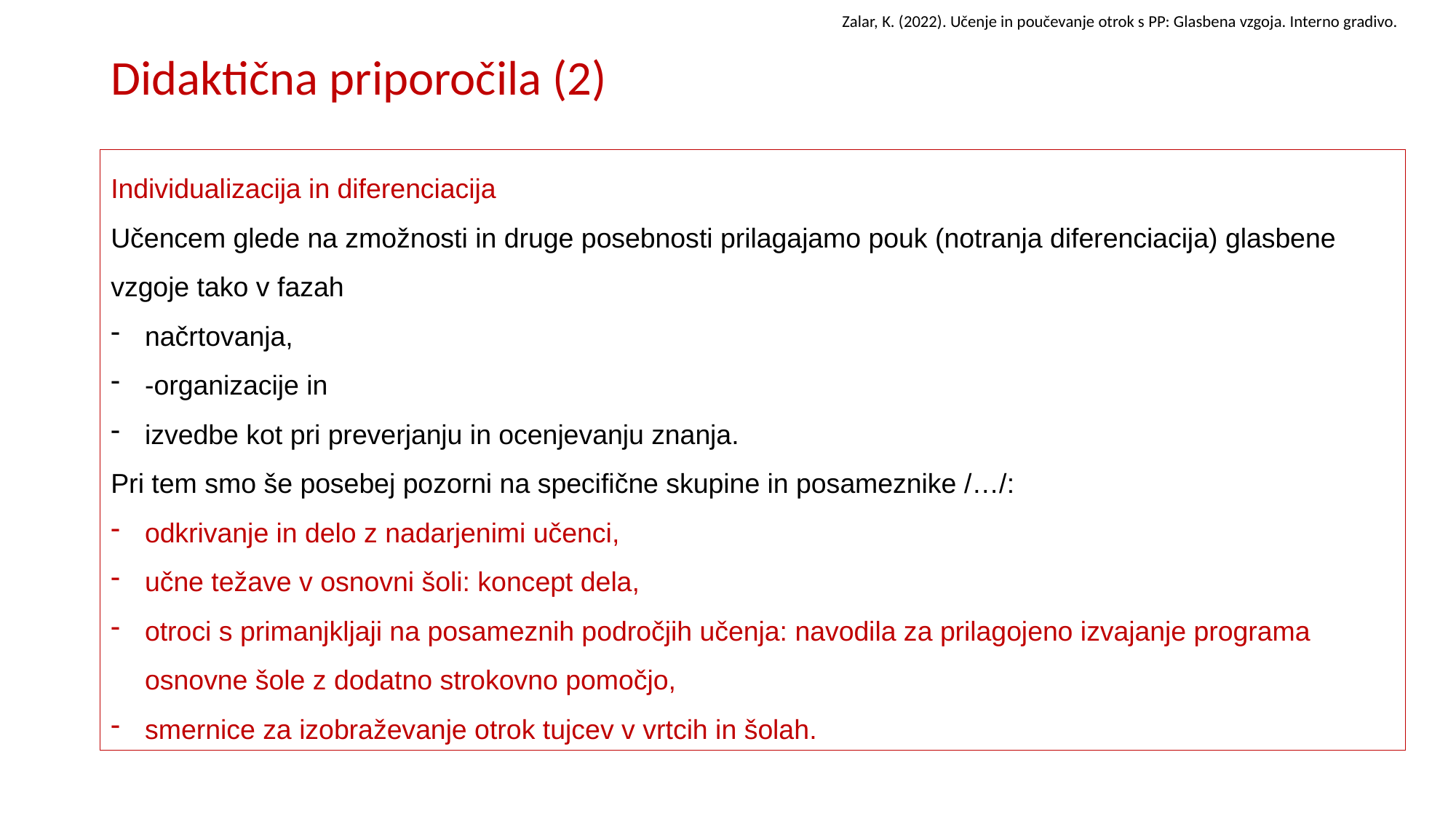

Zalar, K. (2022). Učenje in poučevanje otrok s PP: Glasbena vzgoja. Interno gradivo.
# Didaktična priporočila (2)
Individualizacija in diferenciacija
Učencem glede na zmožnosti in druge posebnosti prilagajamo pouk (notranja diferenciacija) glasbene vzgoje tako v fazah
načrtovanja,
-organizacije in
izvedbe kot pri preverjanju in ocenjevanju znanja.
Pri tem smo še posebej pozorni na specifične skupine in posameznike /…/:
odkrivanje in delo z nadarjenimi učenci,
učne težave v osnovni šoli: koncept dela,
otroci s primanjkljaji na posameznih področjih učenja: navodila za prilagojeno izvajanje programa osnovne šole z dodatno strokovno pomočjo,
smernice za izobraževanje otrok tujcev v vrtcih in šolah.